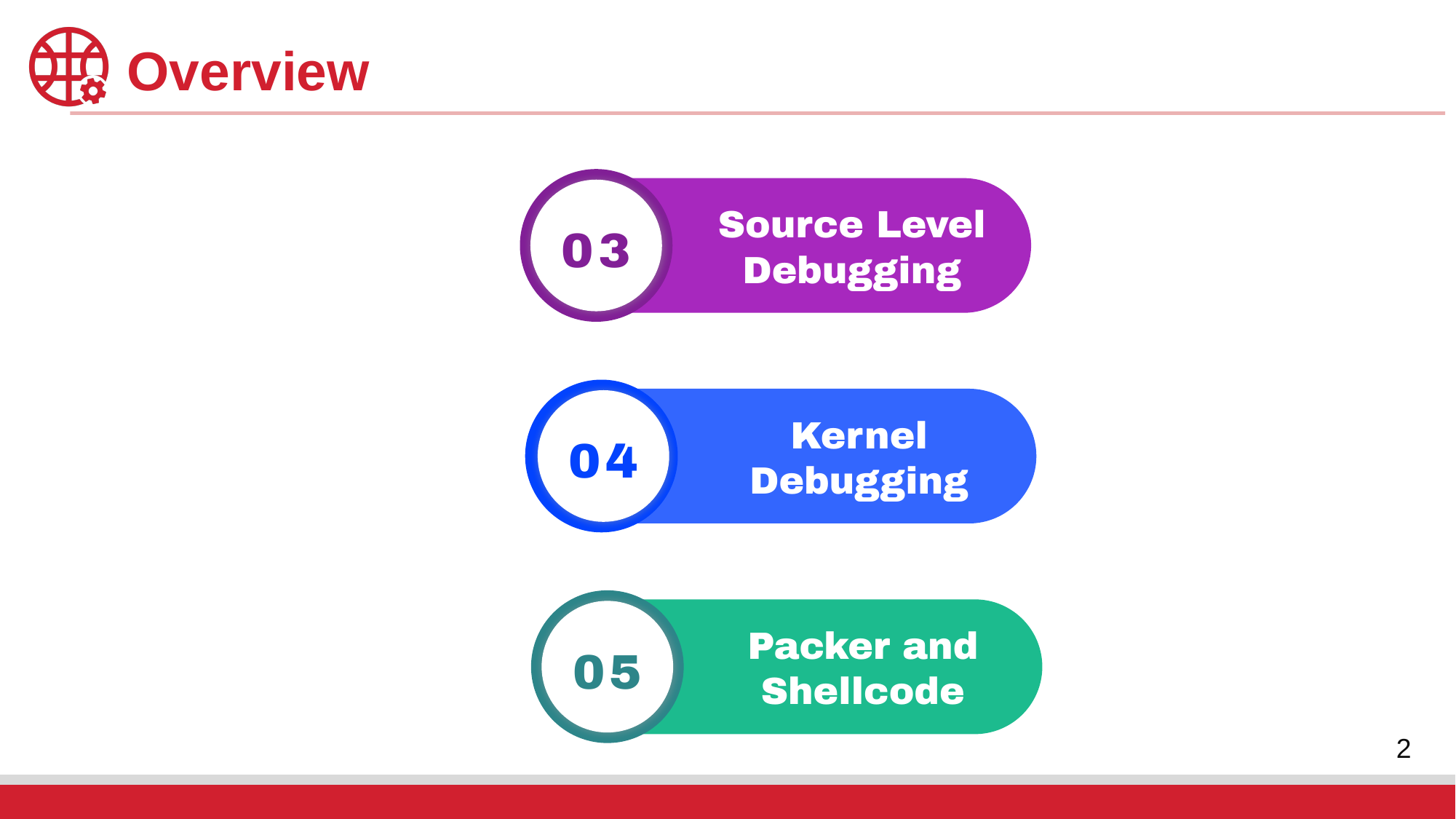

Overview

Source Level Debugging

03

Kernel Debugging
04

Packer and Shellcode

05